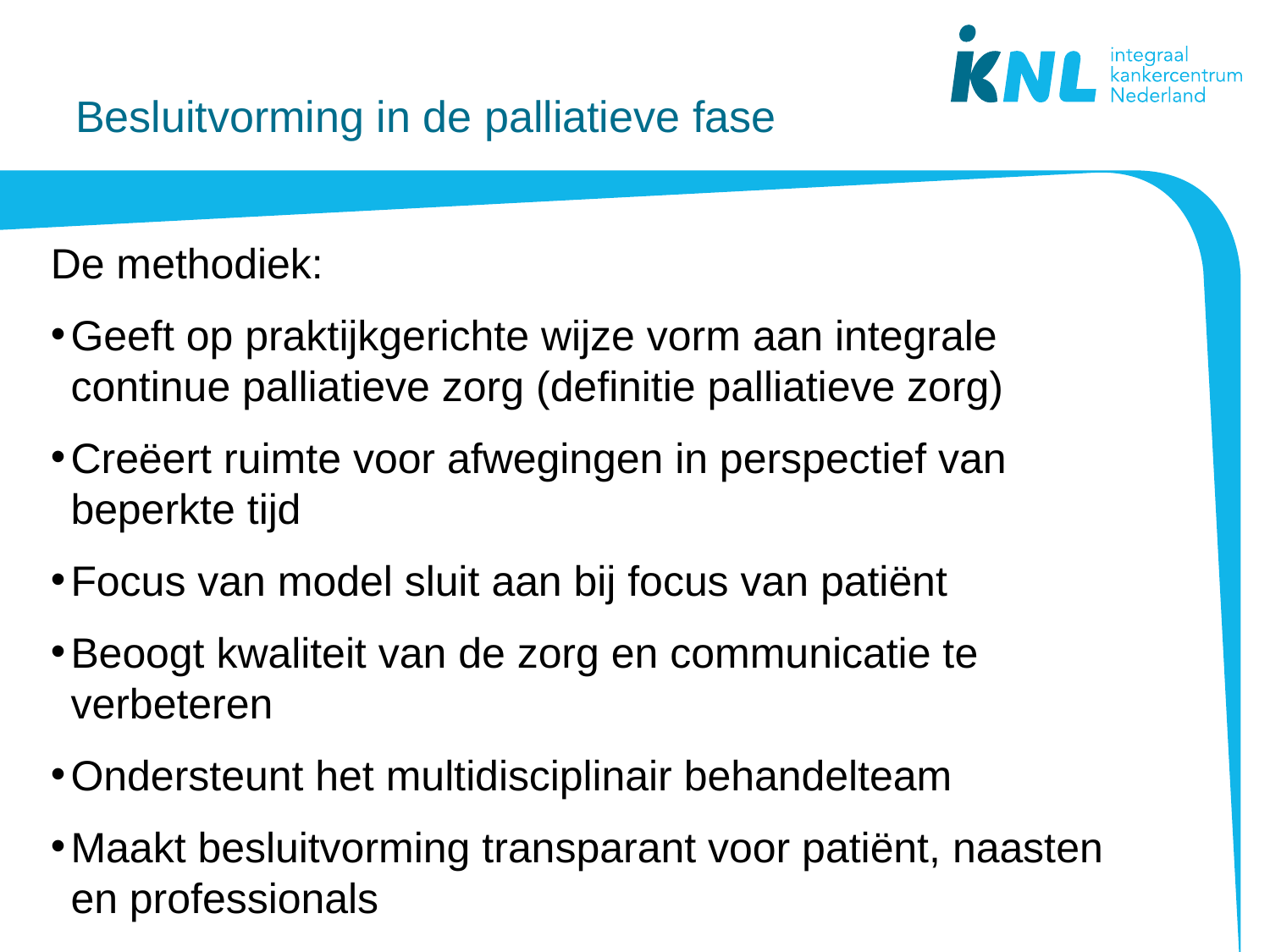

# Besluitvorming in de palliatieve fase
De methodiek:
Geeft op praktijkgerichte wijze vorm aan integrale continue palliatieve zorg (definitie palliatieve zorg)
Creëert ruimte voor afwegingen in perspectief van beperkte tijd
Focus van model sluit aan bij focus van patiënt
Beoogt kwaliteit van de zorg en communicatie te verbeteren
Ondersteunt het multidisciplinair behandelteam
Maakt besluitvorming transparant voor patiënt, naasten en professionals